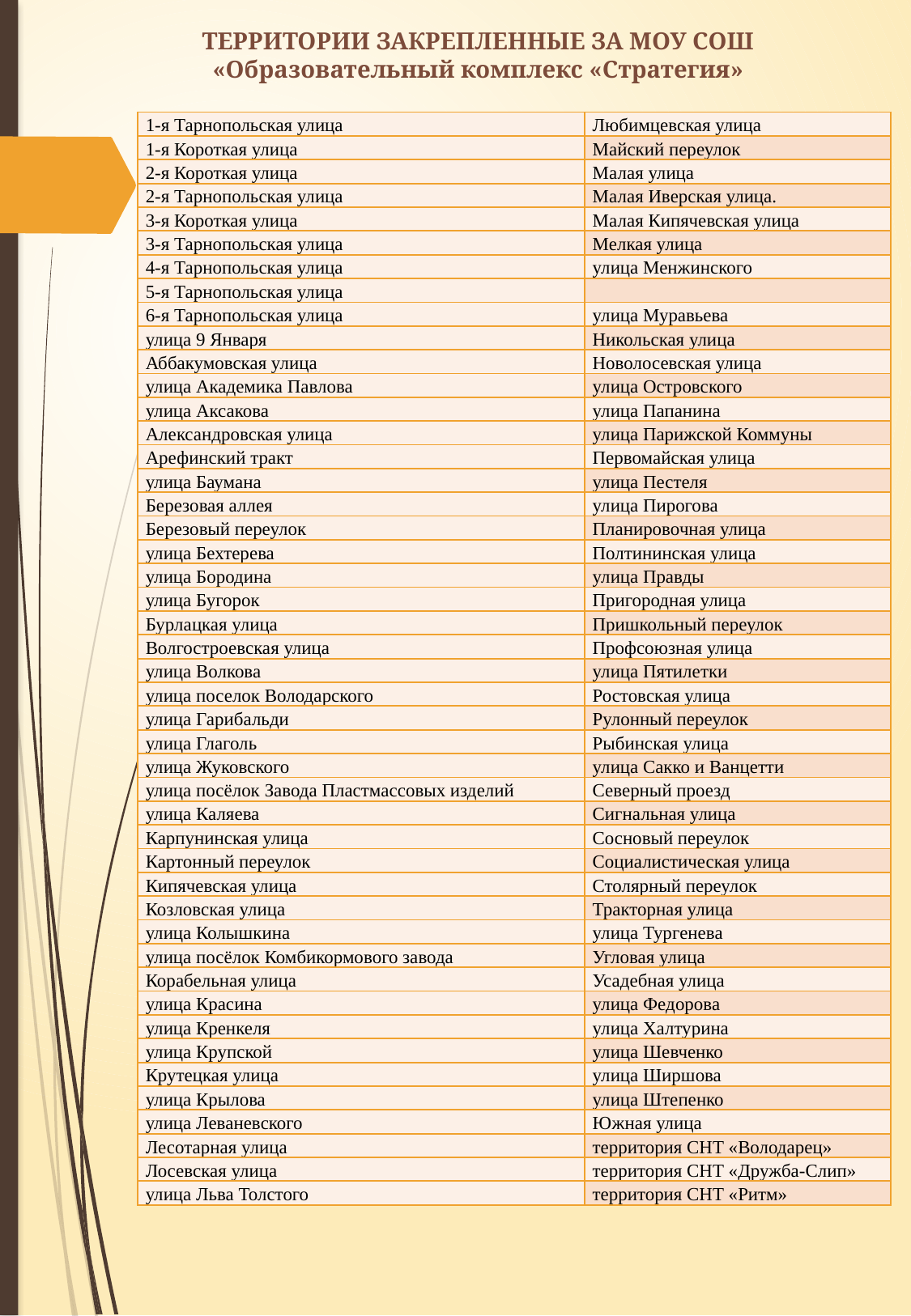

ТЕРРИТОРИИ ЗАКРЕПЛЕННЫЕ ЗА МОУ СОШ «Образовательный комплекс «Стратегия»
| 1-я Тарнопольская улица | Любимцевская улица |
| --- | --- |
| 1-я Короткая улица | Майский переулок |
| 2-я Короткая улица | Малая улица |
| 2-я Тарнопольская улица | Малая Иверская улица. |
| 3-я Короткая улица | Малая Кипячевская улица |
| 3-я Тарнопольская улица | Мелкая улица |
| 4-я Тарнопольская улица | улица Менжинского |
| 5-я Тарнопольская улица |  |
| 6-я Тарнопольская улица | улица Муравьева |
| улица 9 Января | Никольская улица |
| Аббакумовская улица | Новолосевская улица |
| улица Академика Павлова | улица Островского |
| улица Аксакова | улица Папанина |
| Александровская улица | улица Парижской Коммуны |
| Арефинский тракт | Первомайская улица |
| улица Баумана | улица Пестеля |
| Березовая аллея | улица Пирогова |
| Березовый переулок | Планировочная улица |
| улица Бехтерева | Полтининская улица |
| улица Бородина | улица Правды |
| улица Бугорок | Пригородная улица |
| Бурлацкая улица | Пришкольный переулок |
| Волгостроевская улица | Профсоюзная улица |
| улица Волкова | улица Пятилетки |
| улица поселок Володарского | Ростовская улица |
| улица Гарибальди | Рулонный переулок |
| улица Глаголь | Рыбинская улица |
| улица Жуковского | улица Сакко и Ванцетти |
| улица посёлок Завода Пластмассовых изделий | Северный проезд |
| улица Каляева | Сигнальная улица |
| Карпунинская улица | Сосновый переулок |
| Картонный переулок | Социалистическая улица |
| Кипячевская улица | Столярный переулок |
| Козловская улица | Тракторная улица |
| улица Колышкина | улица Тургенева |
| улица посёлок Комбикормового завода | Угловая улица |
| Корабельная улица | Усадебная улица |
| улица Красина | улица Федорова |
| улица Кренкеля | улица Халтурина |
| улица Крупской | улица Шевченко |
| Крутецкая улица | улица Ширшова |
| улица Крылова | улица Штепенко |
| улица Леваневского | Южная улица |
| Лесотарная улица | территория СНТ «Володарец» |
| Лосевская улица | территория СНТ «Дружба-Слип» |
| улица Льва Толстого | территория СНТ «Ритм» |